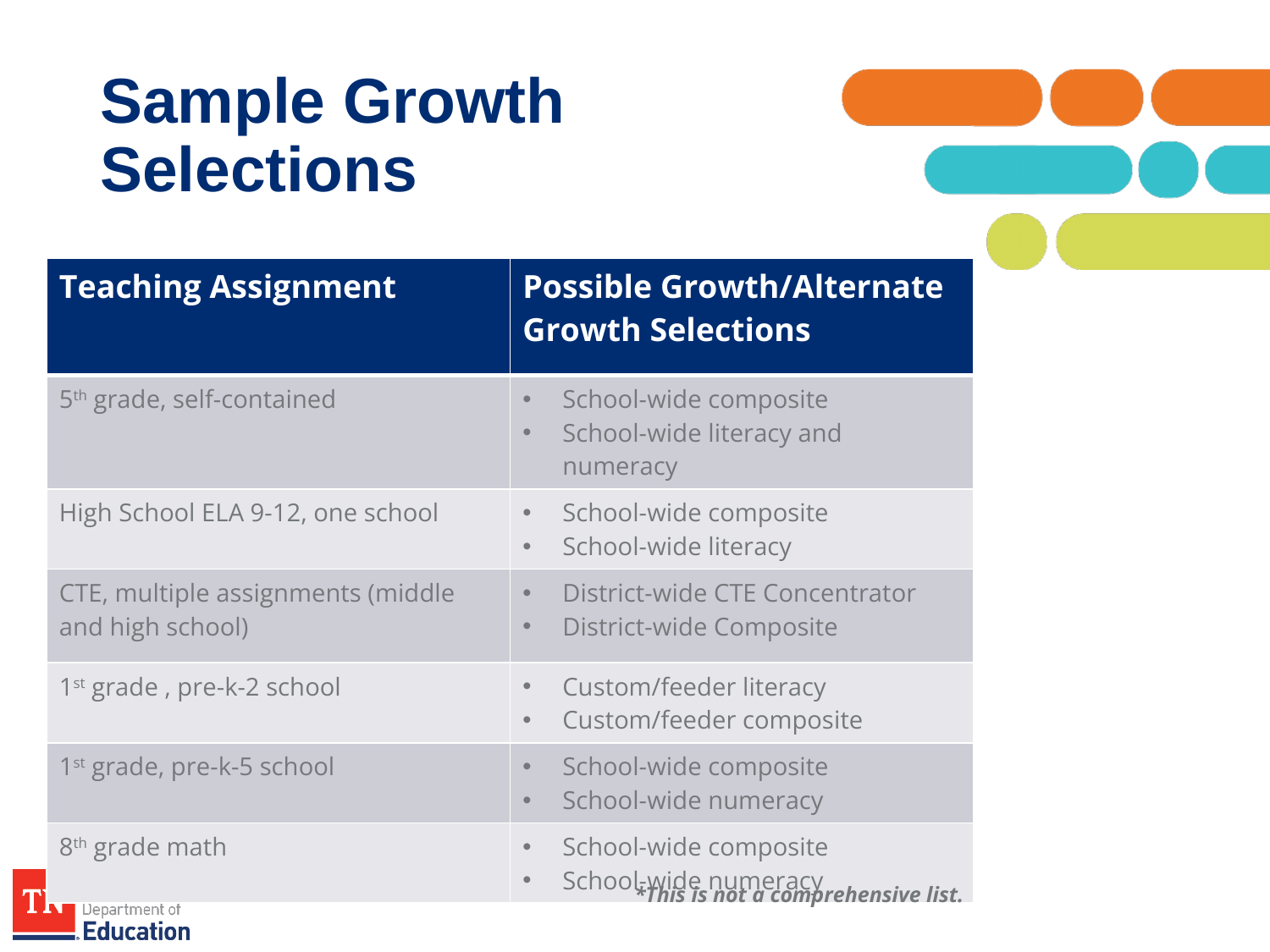

# Sample Growth Selections
| Teaching Assignment | Possible Growth/Alternate Growth Selections |
| --- | --- |
| 5th grade, self-contained | School-wide composite School-wide literacy and numeracy |
| High School ELA 9-12, one school | School-wide composite School-wide literacy |
| CTE, multiple assignments (middle and high school) | District-wide CTE Concentrator District-wide Composite |
| 1st grade , pre-k-2 school | Custom/feeder literacy Custom/feeder composite |
| 1st grade, pre-k-5 school | School-wide composite School-wide numeracy |
| 8th grade math | School-wide composite School-wide numeracy |

*This is not a comprehensive list.